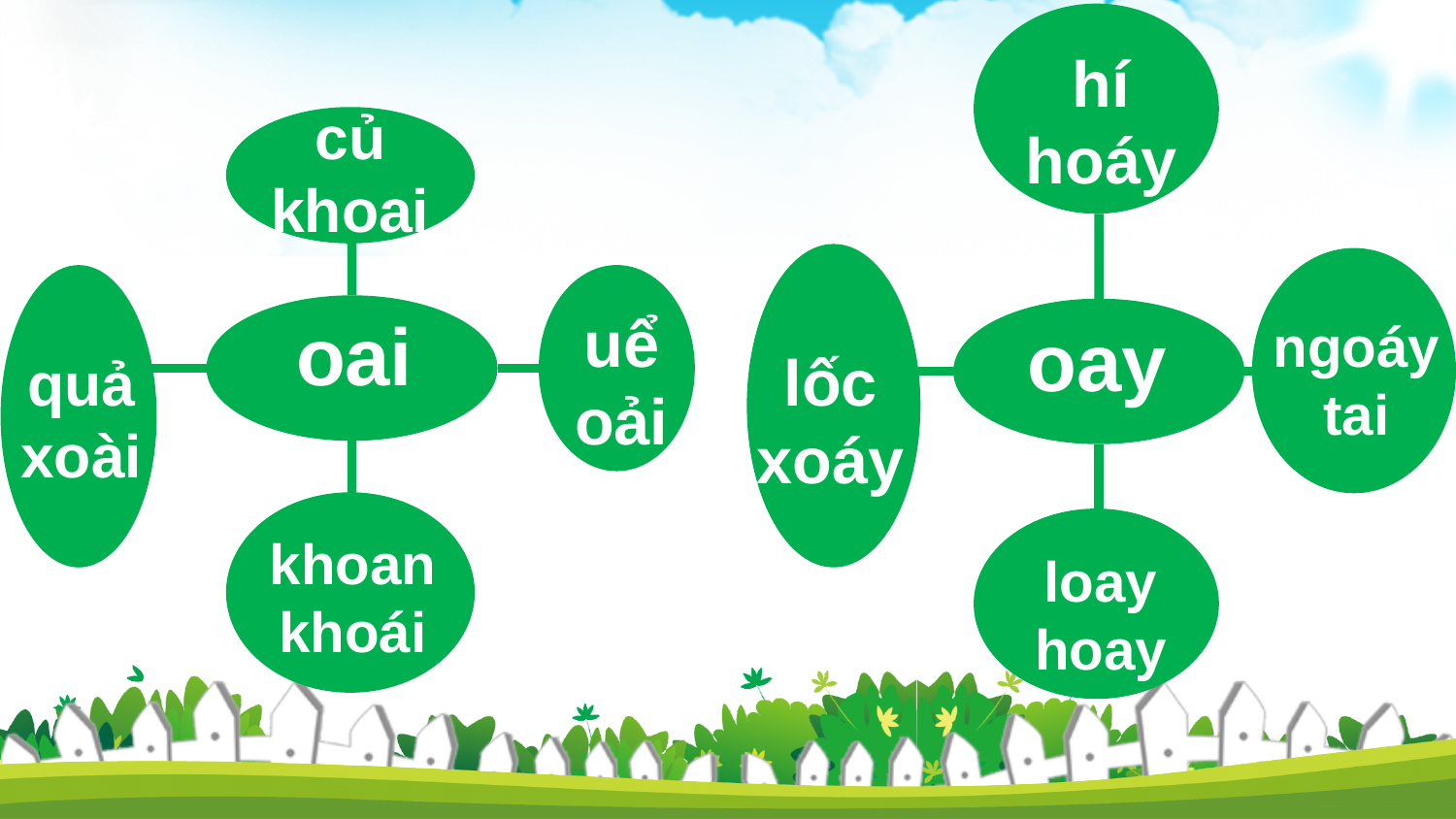

hí hoáy
củ khoai

lốc xoáy

ngoáy tai

quả xoài

uể oải

oai

oay

khoan khoái

loay hoay